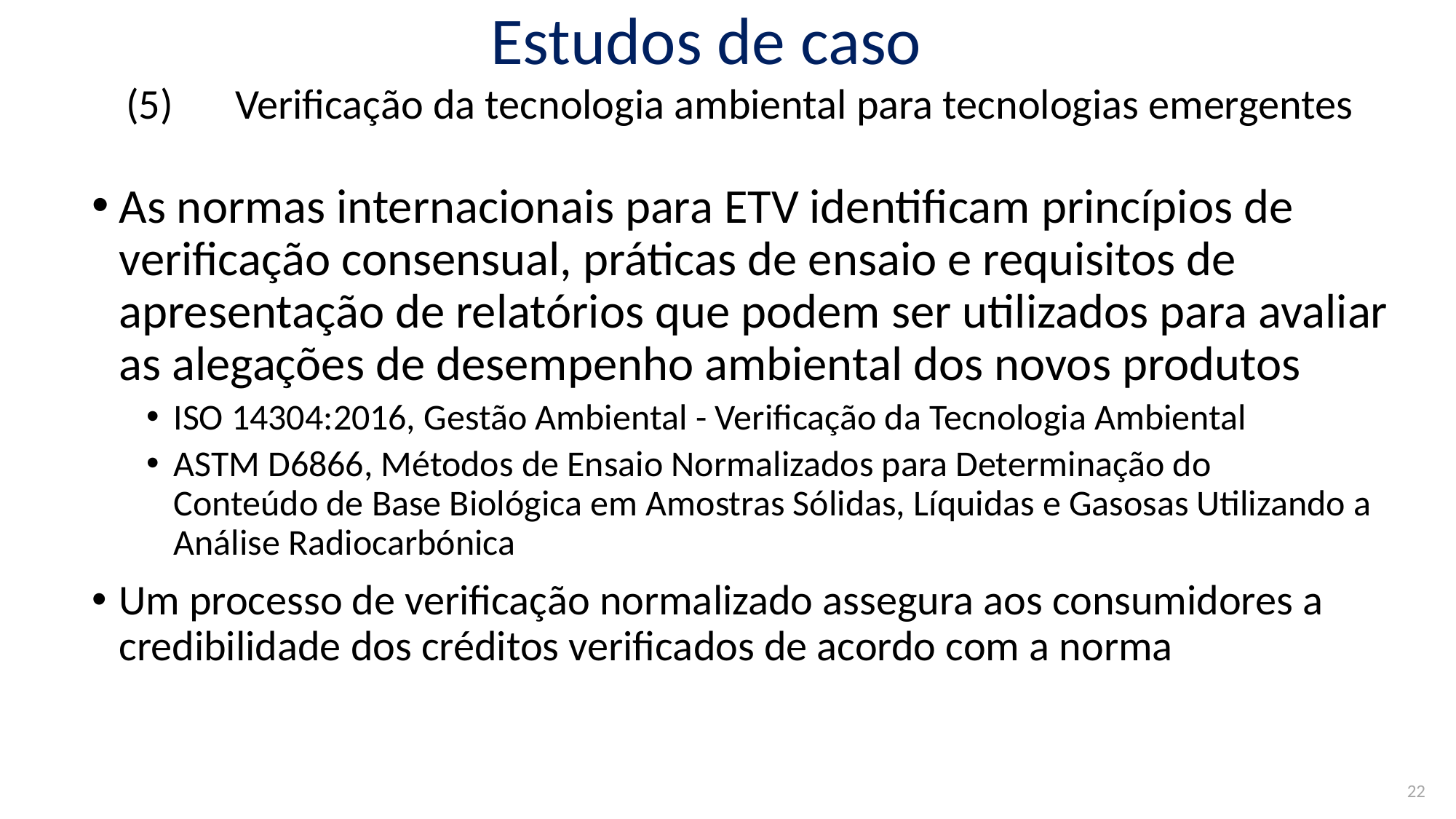

# Estudos de caso
(5)	Verificação da tecnologia ambiental para tecnologias emergentes

As normas internacionais para ETV identificam princípios de verificação consensual, práticas de ensaio e requisitos de apresentação de relatórios que podem ser utilizados para avaliar
as alegações de desempenho ambiental dos novos produtos
ISO 14304:2016, Gestão Ambiental - Verificação da Tecnologia Ambiental
ASTM D6866, Métodos de Ensaio Normalizados para Determinação do
Conteúdo de Base Biológica em Amostras Sólidas, Líquidas e Gasosas Utilizando a Análise Radiocarbónica
Um processo de verificação normalizado assegura aos consumidores a credibilidade dos créditos verificados de acordo com a norma
22